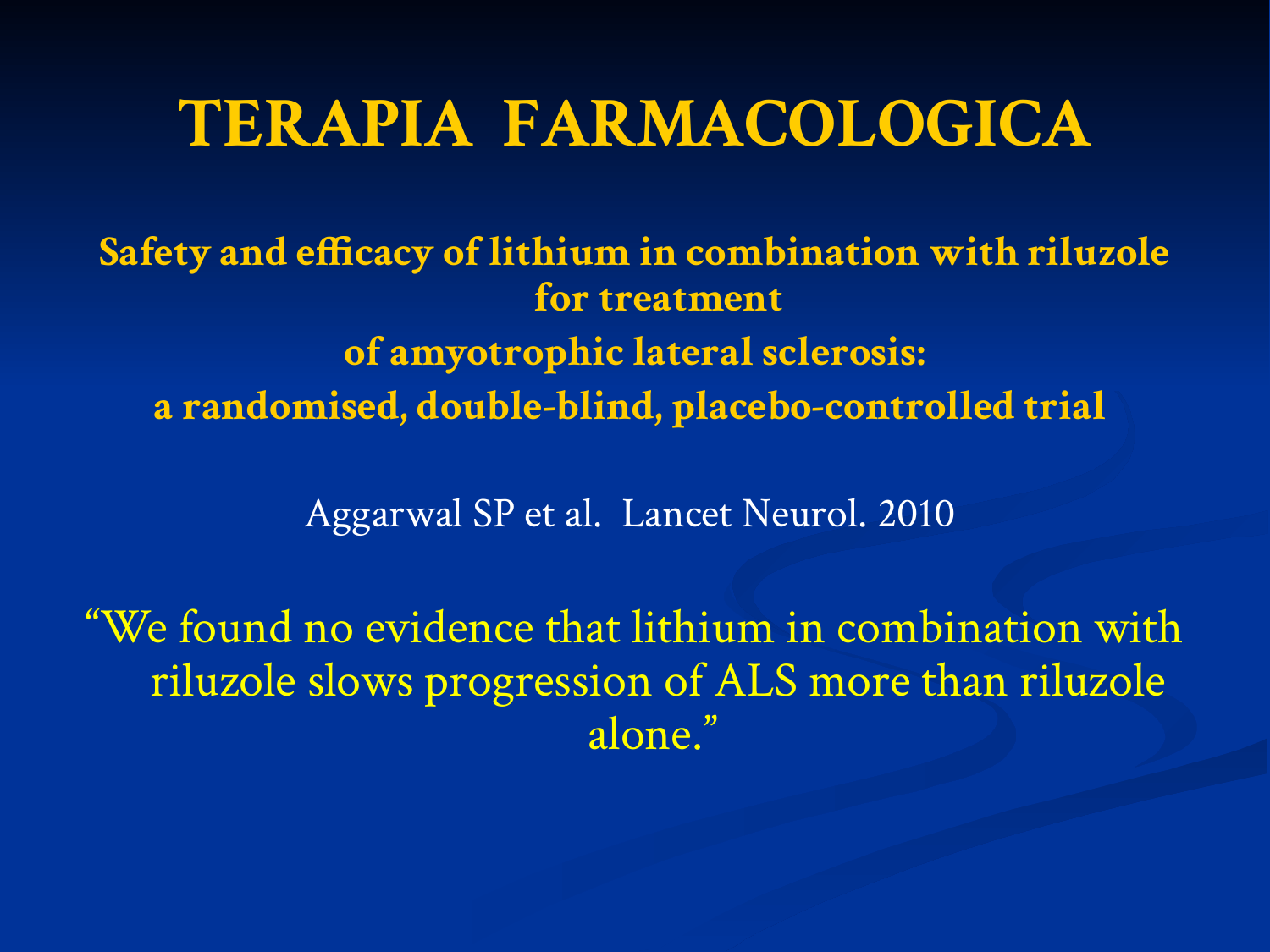

# TERAPIA  FARMACOLOGICA
Safety and efficacy of lithium in combination with riluzole for treatment
 of amyotrophic lateral sclerosis:
a randomised, double-blind, placebo-controlled trial

Aggarwal SP et al.  Lancet Neurol. 2010

“We found no evidence that lithium in combination with riluzole slows progression of ALS more than riluzole alone.”